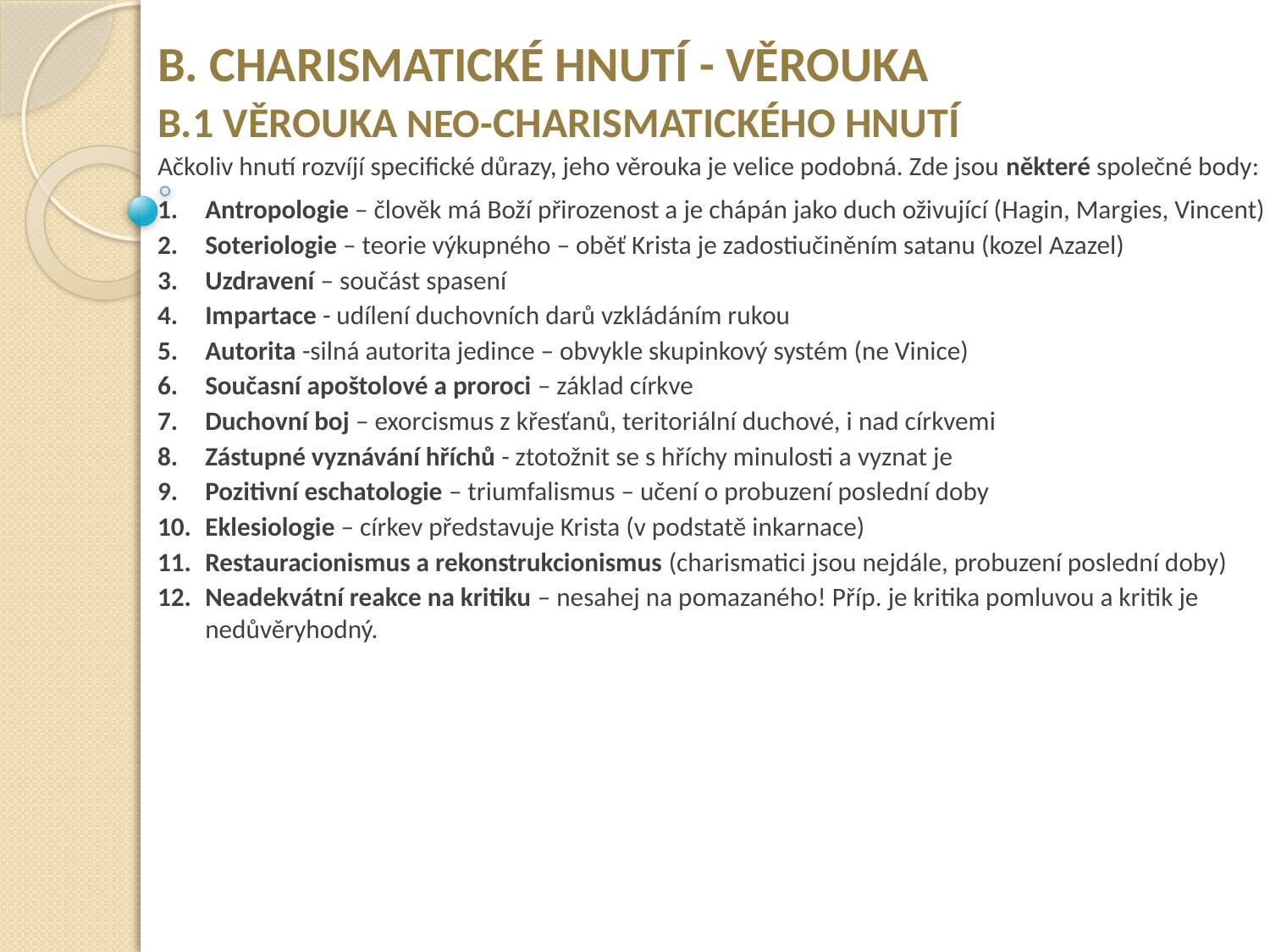

B. Charismatické hnutí - věrouka
B.1 Věrouka neo-charismatického hnutí
Ačkoliv hnutí rozvíjí specifické důrazy, jeho věrouka je velice podobná. Zde jsou některé společné body:

Antropologie – člověk má Boží přirozenost a je chápán jako duch oživující (Hagin, Margies, Vincent)
Soteriologie – teorie výkupného – oběť Krista je zadostiučiněním satanu (kozel Azazel)
Uzdravení – součást spasení
Impartace - udílení duchovních darů vzkládáním rukou
Autorita -silná autorita jedince – obvykle skupinkový systém (ne Vinice)
Současní apoštolové a proroci – základ církve
Duchovní boj – exorcismus z křesťanů, teritoriální duchové, i nad církvemi
Zástupné vyznávání hříchů - ztotožnit se s hříchy minulosti a vyznat je
Pozitivní eschatologie – triumfalismus – učení o probuzení poslední doby
Eklesiologie – církev představuje Krista (v podstatě inkarnace)
Restauracionismus a rekonstrukcionismus (charismatici jsou nejdále, probuzení poslední doby)
Neadekvátní reakce na kritiku – nesahej na pomazaného! Příp. je kritika pomluvou a kritik je nedůvěryhodný.